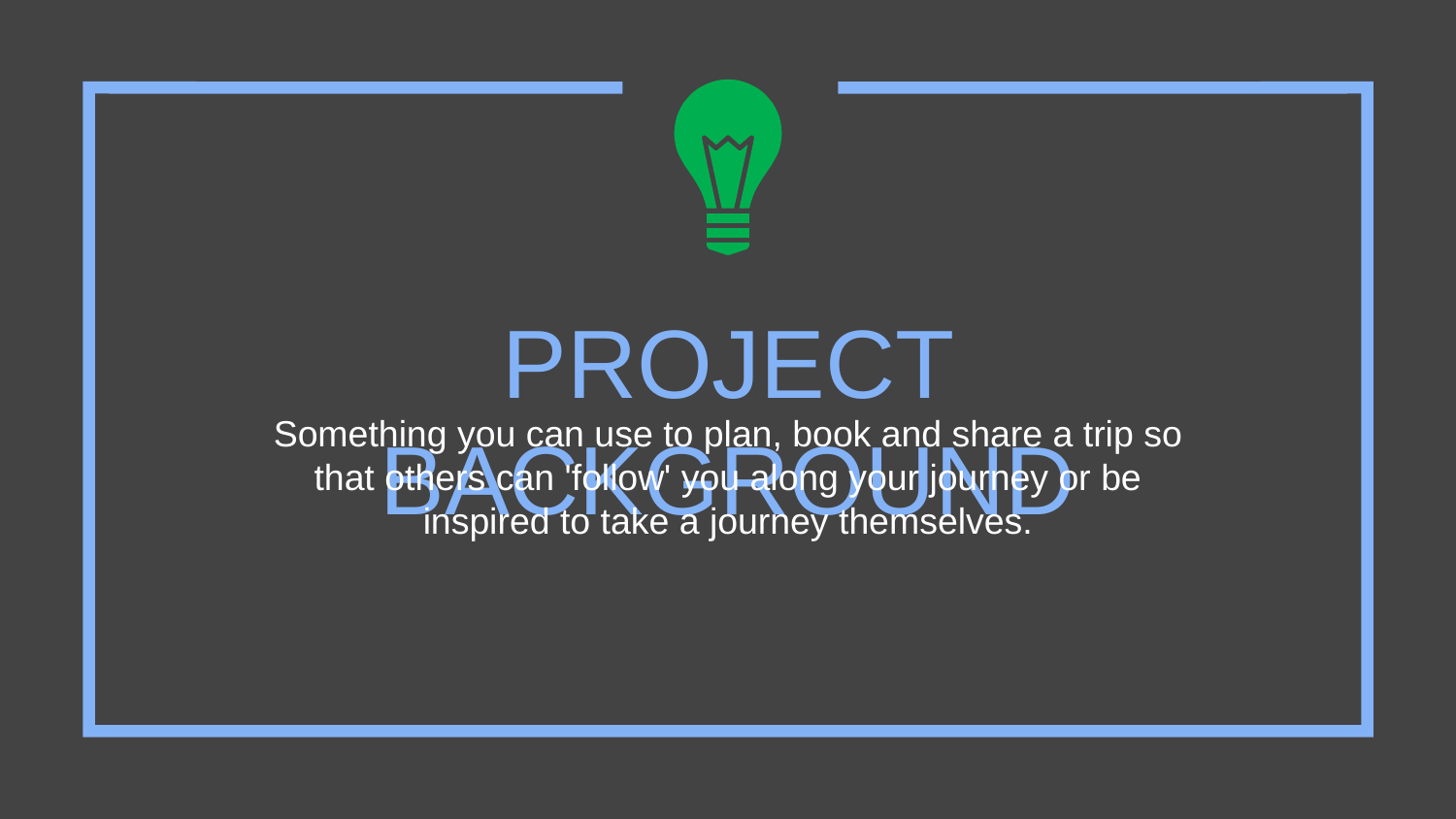

PROJECT BACKGROUND
Something you can use to plan, book and share a trip so that others can 'follow' you along your journey or be inspired to take a journey themselves.